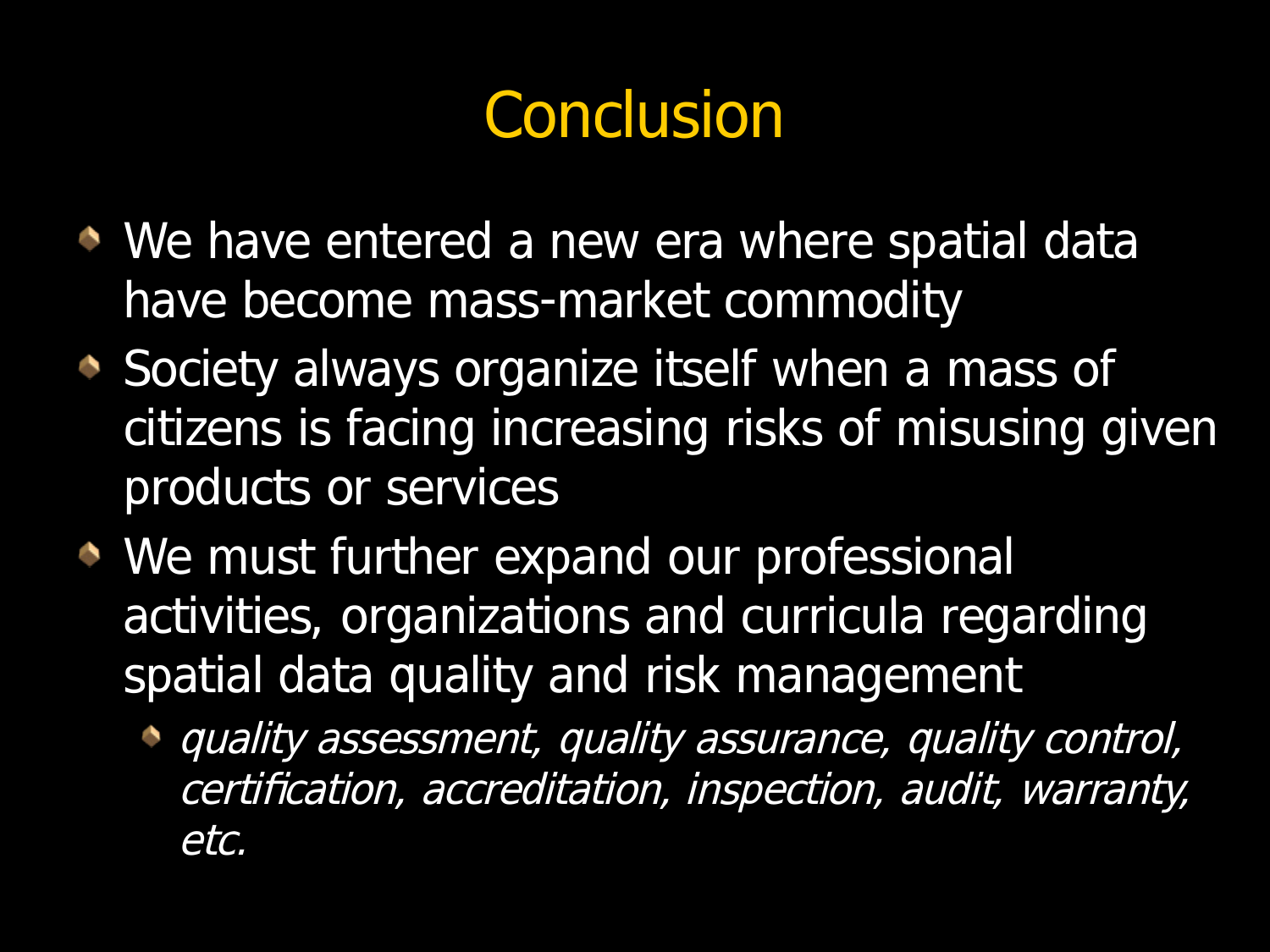

# Conclusion
We have entered a new era where spatial data have become mass-market commodity
Society always organize itself when a mass of citizens is facing increasing risks of misusing given products or services
We must further expand our professional activities, organizations and curricula regarding spatial data quality and risk management
quality assessment, quality assurance, quality control, certification, accreditation, inspection, audit, warranty, etc.